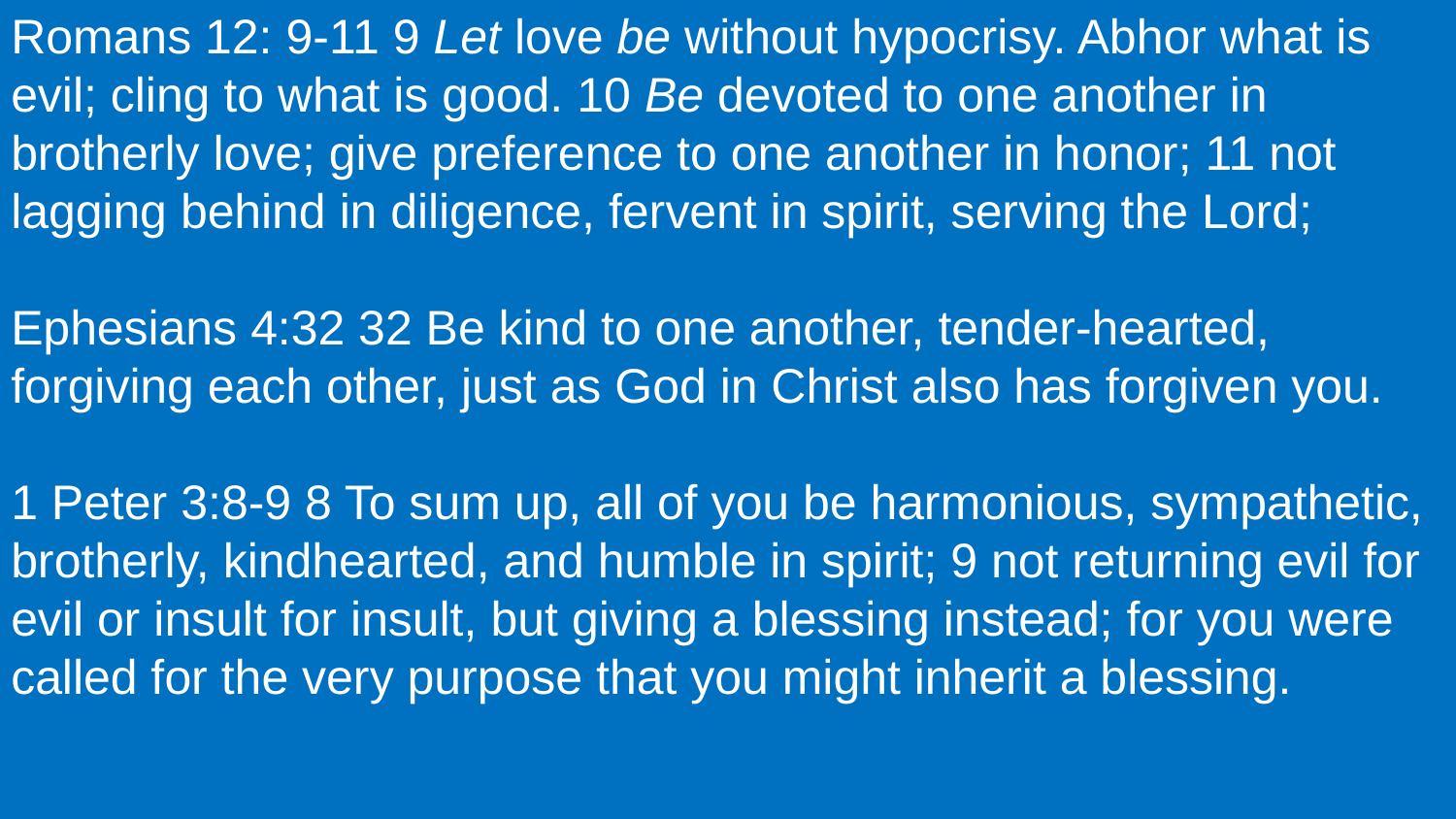

Romans 12: 9-11 9 Let love be without hypocrisy. Abhor what is evil; cling to what is good. 10 Be devoted to one another in brotherly love; give preference to one another in honor; 11 not lagging behind in diligence, fervent in spirit, serving the Lord;

Ephesians 4:32 32 Be kind to one another, tender-hearted, forgiving each other, just as God in Christ also has forgiven you.

1 Peter 3:8-9 8 To sum up, all of you be harmonious, sympathetic, brotherly, kindhearted, and humble in spirit; 9 not returning evil for evil or insult for insult, but giving a blessing instead; for you were called for the very purpose that you might inherit a blessing.